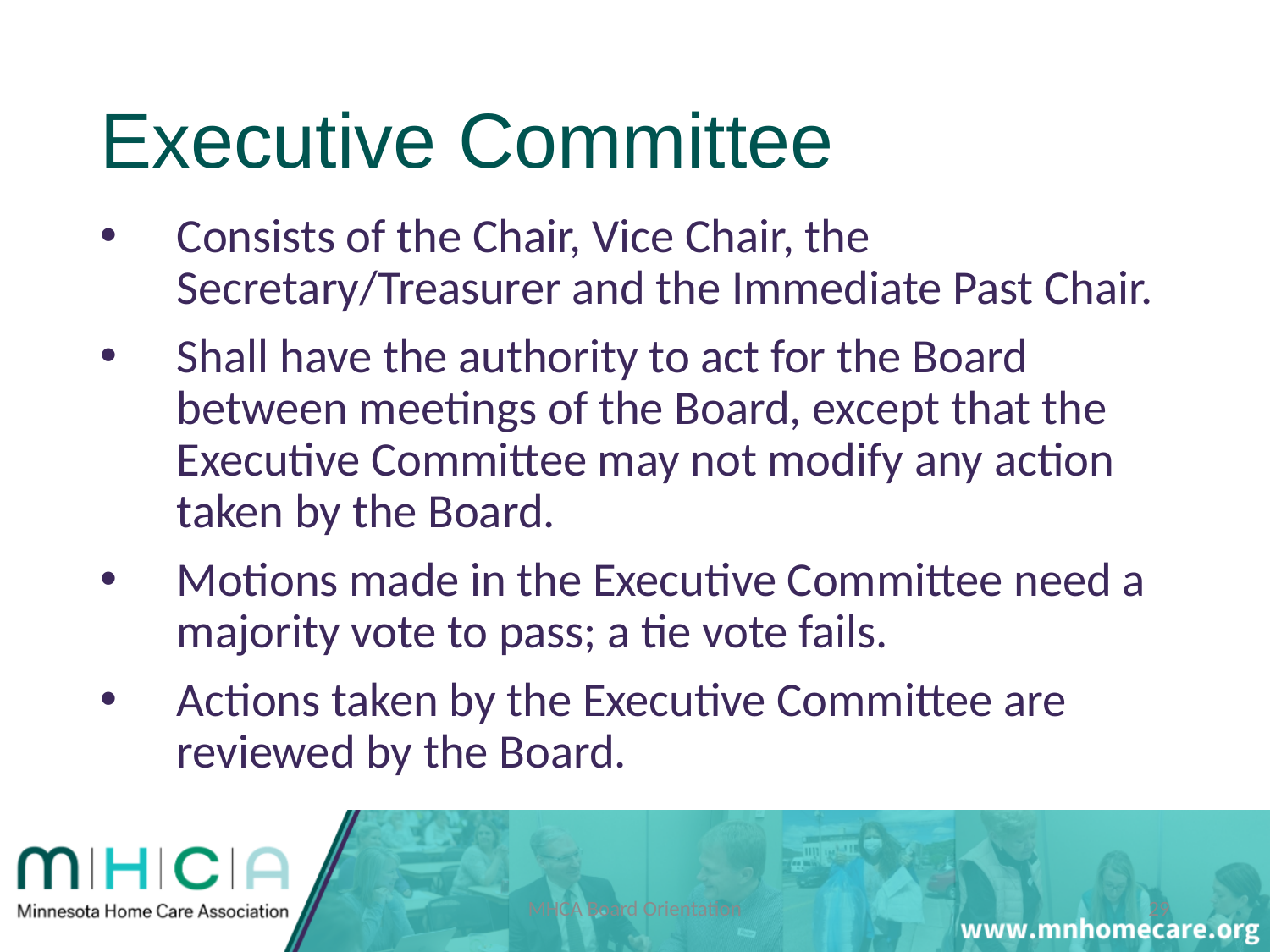

# Executive Committee
Consists of the Chair, Vice Chair, the Secretary/Treasurer and the Immediate Past Chair.
Shall have the authority to act for the Board between meetings of the Board, except that the Executive Committee may not modify any action taken by the Board.
Motions made in the Executive Committee need a majority vote to pass; a tie vote fails.
Actions taken by the Executive Committee are reviewed by the Board.
MHCA Board Orientation
29